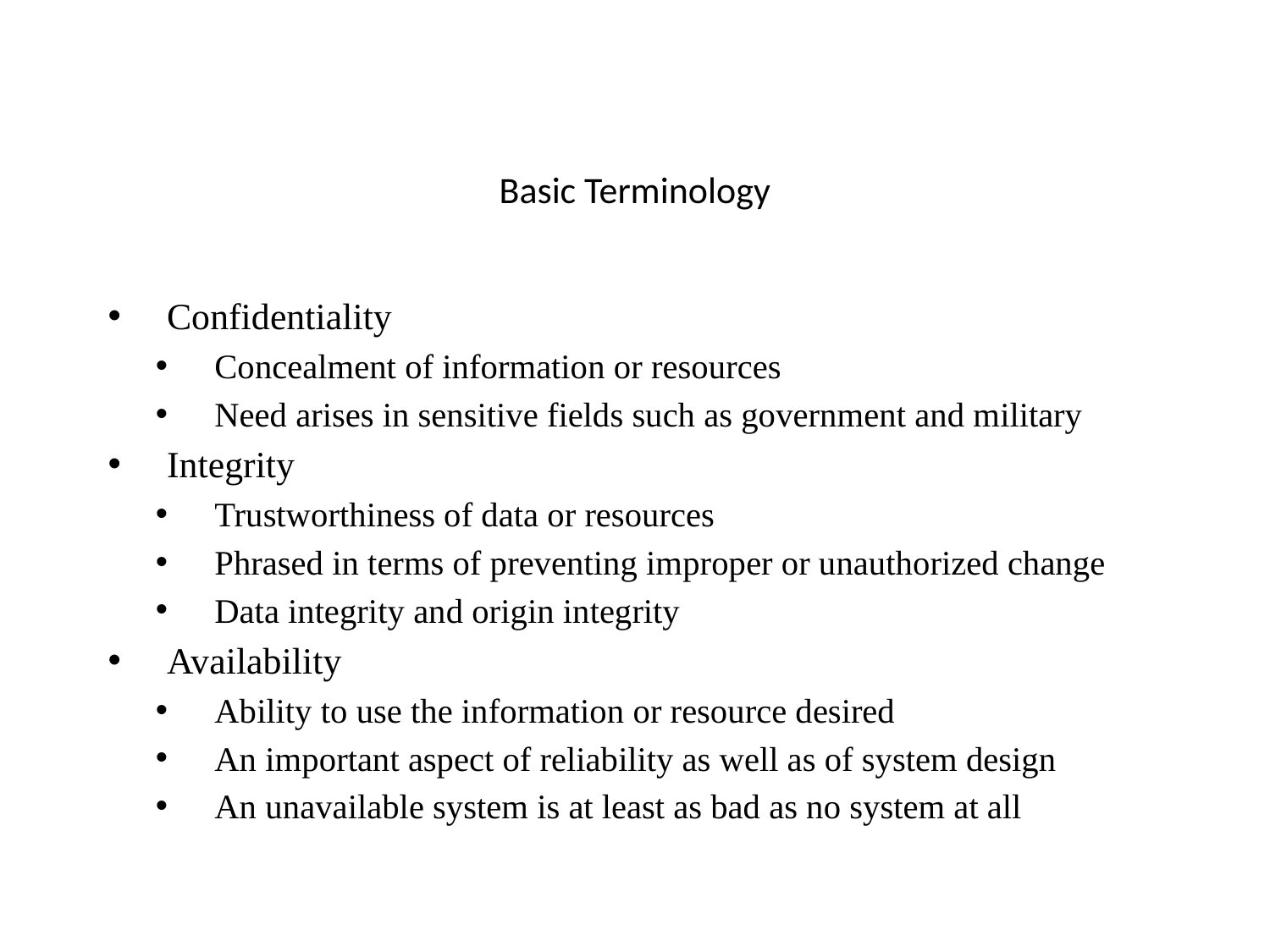

# Basic Terminology
Confidentiality
Concealment of information or resources
Need arises in sensitive fields such as government and military
Integrity
Trustworthiness of data or resources
Phrased in terms of preventing improper or unauthorized change
Data integrity and origin integrity
Availability
Ability to use the information or resource desired
An important aspect of reliability as well as of system design
An unavailable system is at least as bad as no system at all
24